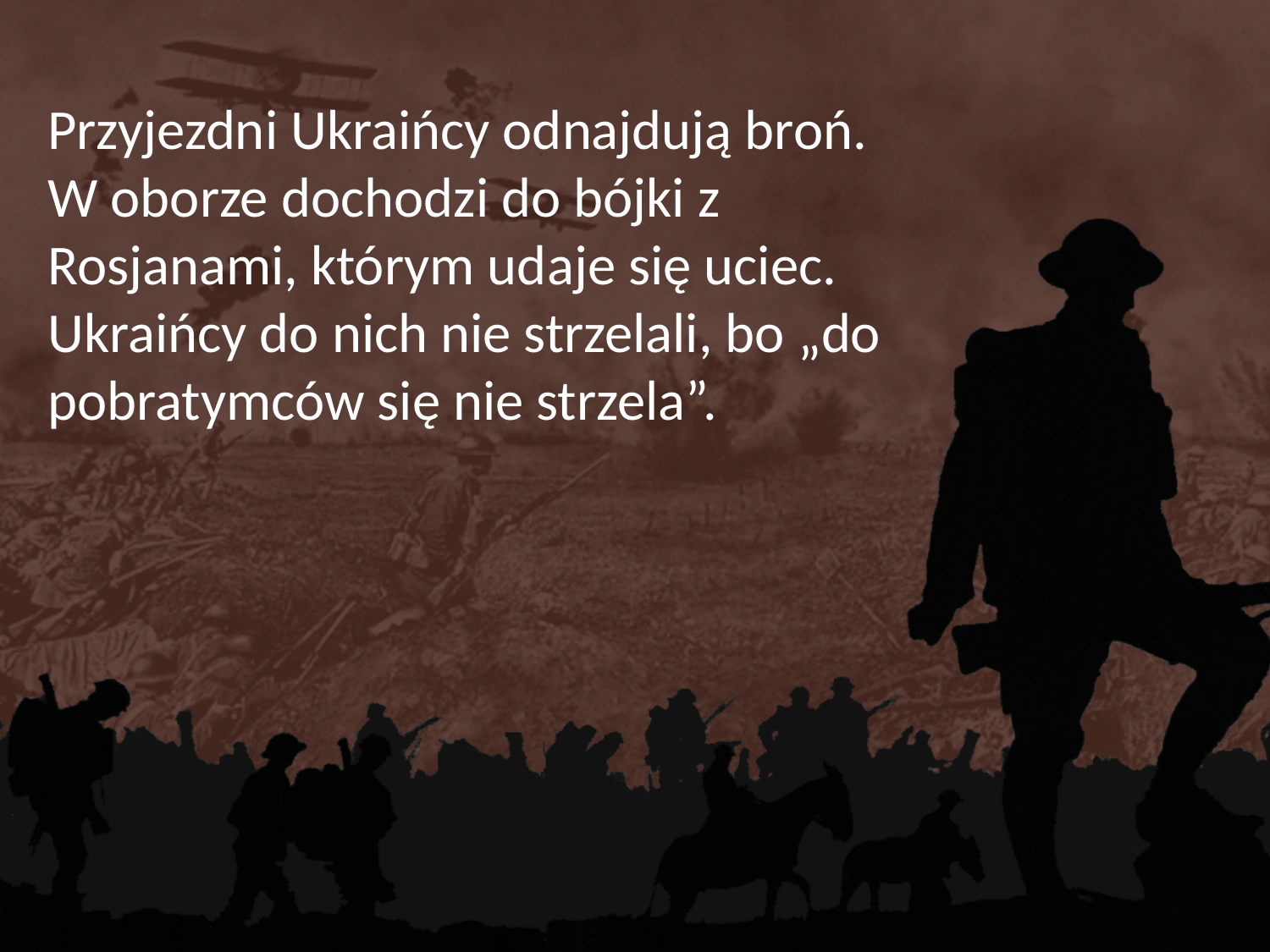

Przyjezdni Ukraińcy odnajdują broń. W oborze dochodzi do bójki z Rosjanami, którym udaje się uciec. Ukraińcy do nich nie strzelali, bo „do pobratymców się nie strzela”.